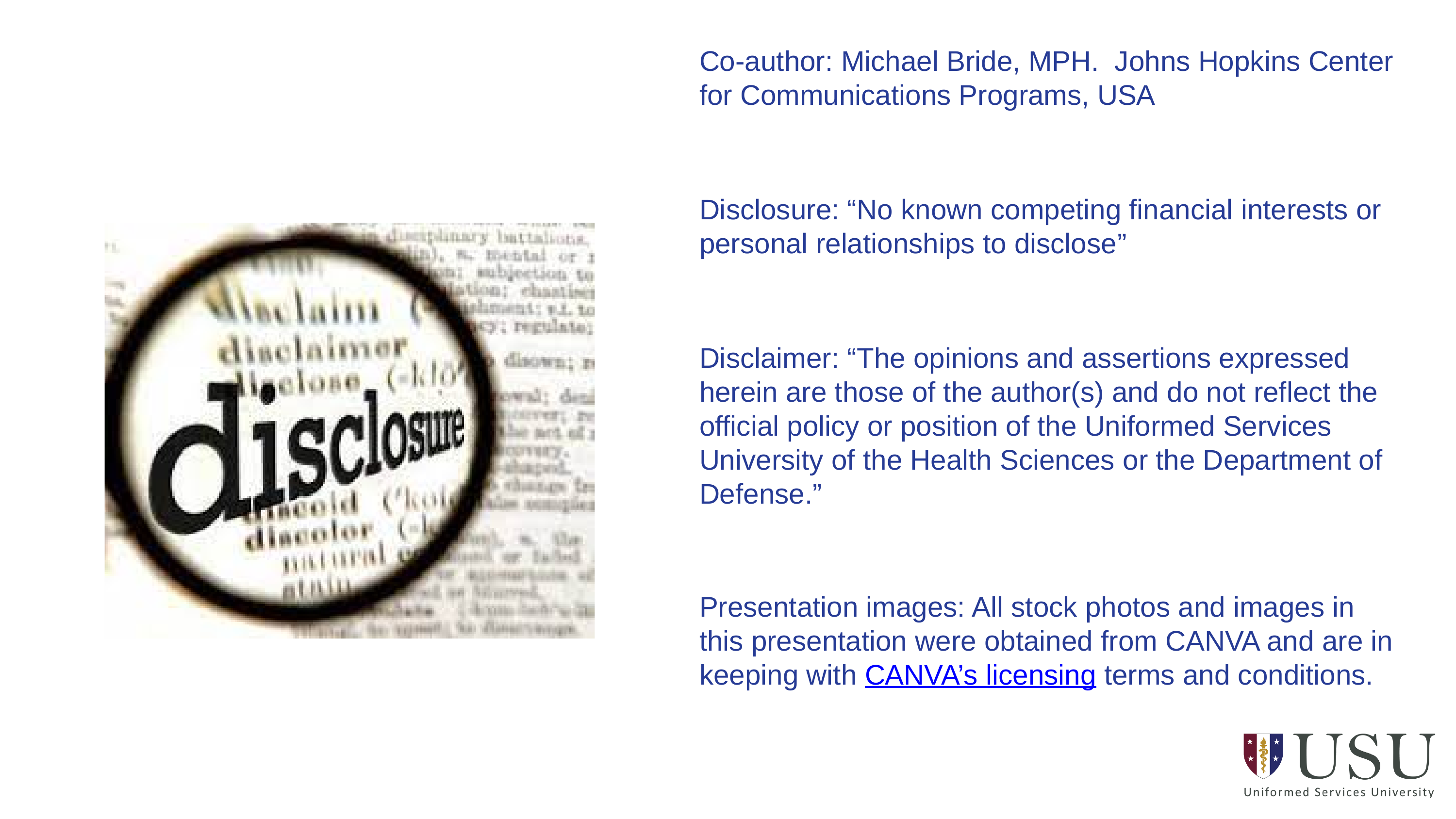

Co-author: Michael Bride, MPH.  Johns Hopkins Center for Communications Programs, USA
Disclosure: “No known competing financial interests or personal relationships to disclose”

Disclaimer: “The opinions and assertions expressed herein are those of the author(s) and do not reflect the official policy or position of the Uniformed Services University of the Health Sciences or the Department of Defense.”
Presentation images: All stock photos and images in this presentation were obtained from CANVA and are in keeping with CANVA’s licensing terms and conditions.